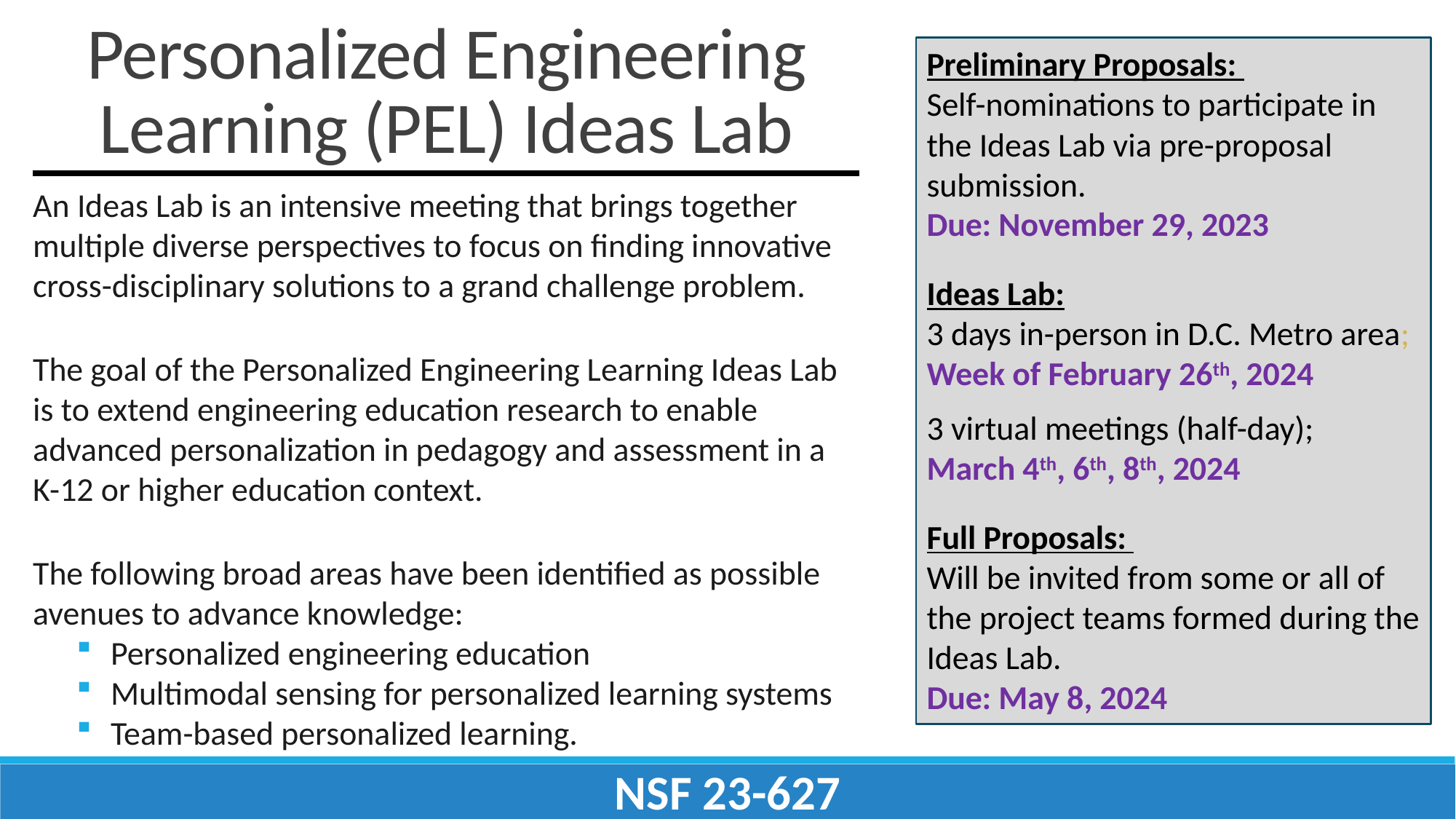

Personalized Engineering Learning (PEL) Ideas Lab
Preliminary Proposals:
Self-nominations to participate in the Ideas Lab via pre-proposal submission.
Due: November 29, 2023

Ideas Lab:
3 days in-person in D.C. Metro area; Week of February 26th, 2024

3 virtual meetings (half-day);
March 4th, 6th, 8th, 2024

Full Proposals:
Will be invited from some or all of the project teams formed during the Ideas Lab.
Due: May 8, 2024

An Ideas Lab is an intensive meeting that brings together multiple diverse perspectives to focus on finding innovative cross-disciplinary solutions to a grand challenge problem.

The goal of the Personalized Engineering Learning Ideas Lab is to extend engineering education research to enable advanced personalization in pedagogy and assessment in a K-12 or higher education context.

The following broad areas have been identified as possible avenues to advance knowledge:
Personalized engineering education
Multimodal sensing for personalized learning systems
Team-based personalized learning.
NSF 23-627